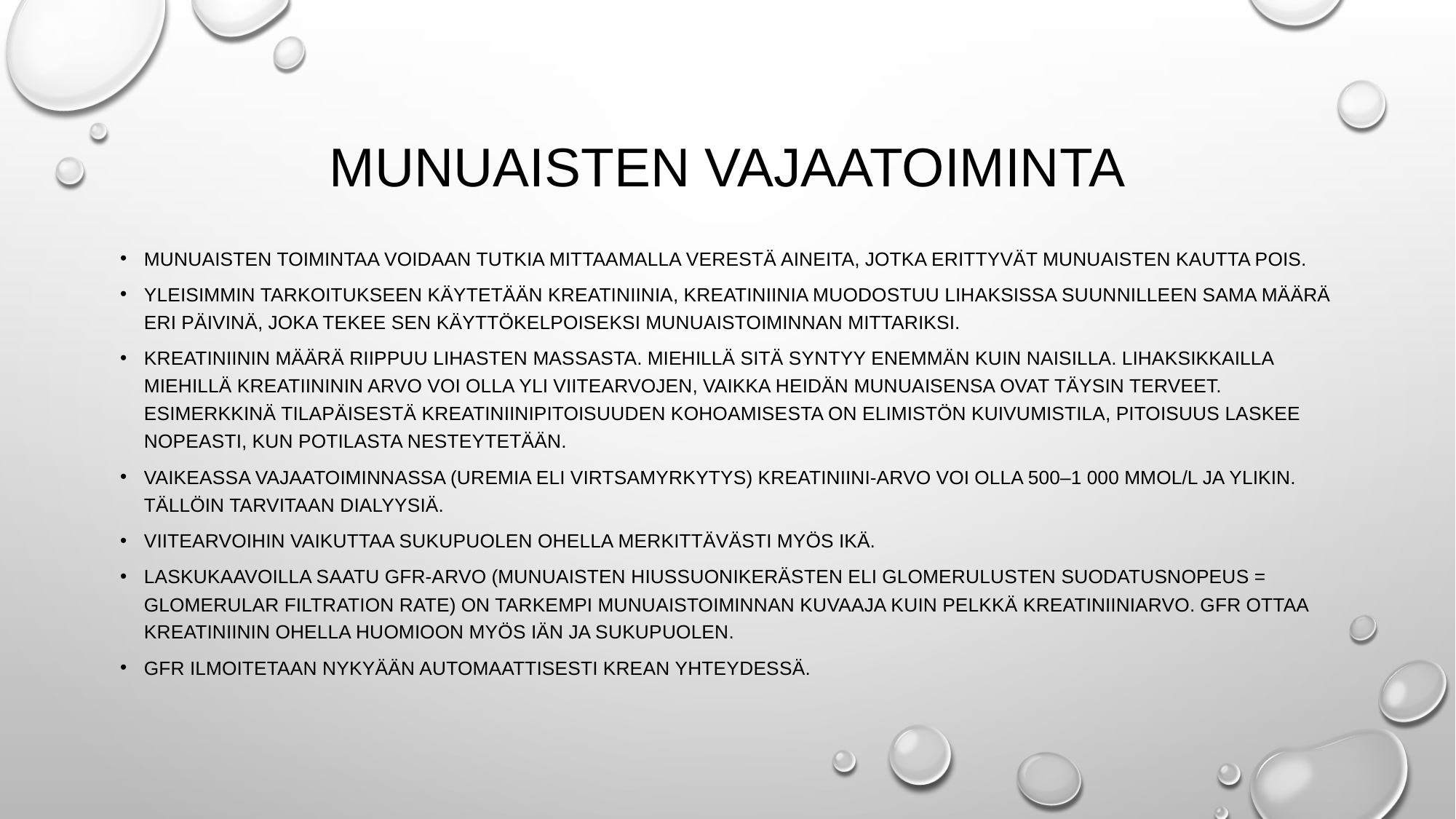

# MUNUAISTEN VAJAATOIMINTA
Munuaisten toimintaa voidaan tutkia mittaamalla verestä aineita, jotka erittyvät munuaisten kautta pois.
Yleisimmin tarkoitukseen käytetään kreatiniinia, Kreatiniinia muodostuu LIHAKSISSA suunnilleen sama määrä eri päivinä, JOKA TEKEE sen käyttökelpoiseksi munuaistoiminnan mittariksi.
kreatiniinin määrä riippuu lihasten massasta. Miehillä sitä syntyy enemmän kuin naisilla. Lihaksikkailla miehillä kreatiininin arvo voi olla yli viitearvojen, vaikka heidän munuaisensa ovat täysin terveet. Esimerkkinä tilapäisestä kreatiniinipitoisuuden kohoamisesta on elimistön kuivumistila, Pitoisuus laskee nopeasti, kun potilasta nesteytetään.
Vaikeassa vajaatoiminnassa (uremia eli virtsamyrkytys) kreatiniini-arvo voi olla 500–1 000 Mmol/l ja ylikin.      Tällöin tarvitaan dialyysiä.
Viitearvoihin vaikuttaa sukupuolen ohella merkittävästi myös ikä.
LaskukaavOILLA saatu GFR-arvo (munuaisten hiussuonikerästen eli glomerulusten suodatusnopeus = glomerular filtration rate) on tarkempi munuaistoiminnan kuvaaja kuin pelkkä kreatiniiniarvo. GFR ottaa kreatiniinin ohella huomioon myös iän ja sukupuolen.
GFR ILMOITETAAN NYKYÄÄN AUTOMAATTISESTI KREAN YHTEYDESSÄ.